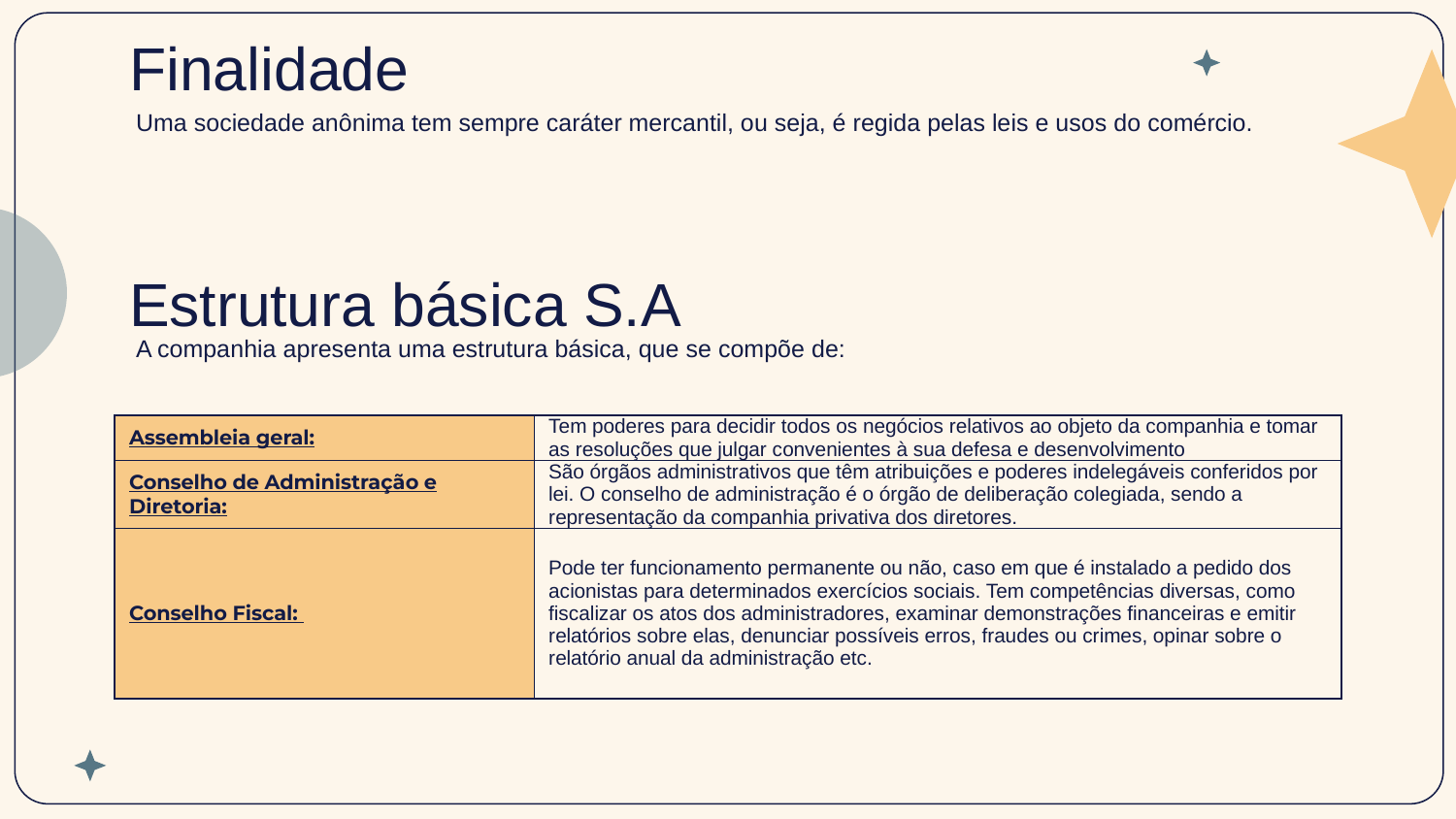

# Finalidade
 Uma sociedade anônima tem sempre caráter mercantil, ou seja, é regida pelas leis e usos do comércio.
Estrutura básica S.A
 A companhia apresenta uma estrutura básica, que se compõe de:
| Assembleia geral: | Tem poderes para decidir todos os negócios relativos ao objeto da companhia e tomar as resoluções que julgar convenientes à sua defesa e desenvolvimento |
| --- | --- |
| Conselho de Administração e Diretoria: | São órgãos administrativos que têm atribuições e poderes indelegáveis conferidos por lei. O conselho de administração é o órgão de deliberação colegiada, sendo a representação da companhia privativa dos diretores. |
| Conselho Fiscal: | Pode ter funcionamento permanente ou não, caso em que é instalado a pedido dos acionistas para determinados exercícios sociais. Tem competências diversas, como fiscalizar os atos dos administradores, examinar demonstrações financeiras e emitir relatórios sobre elas, denunciar possíveis erros, fraudes ou crimes, opinar sobre o relatório anual da administração etc. |